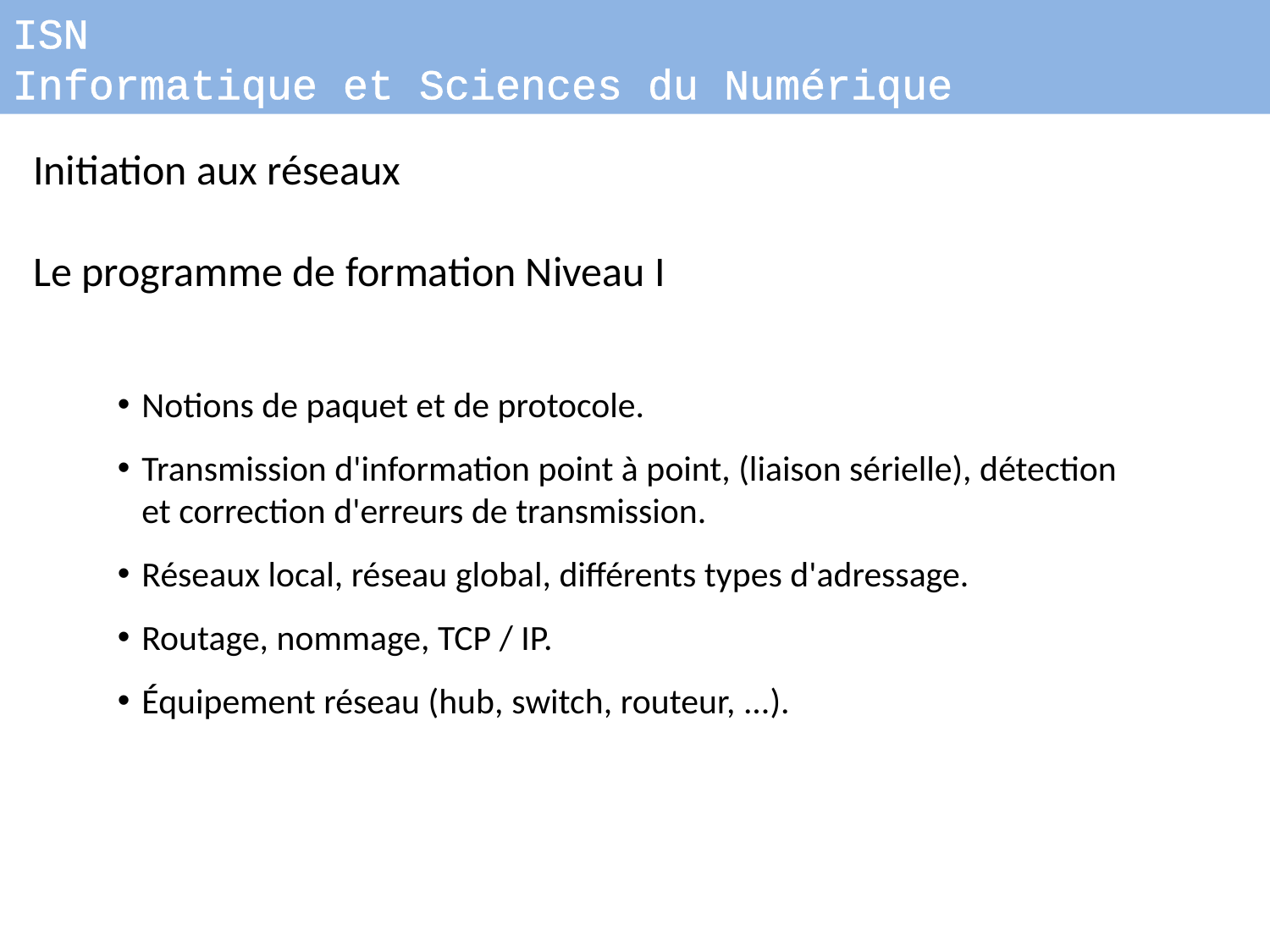

ISN
Informatique et Sciences du Numérique
Initiation aux réseaux

Le programme de formation Niveau I
Notions de paquet et de protocole.
Transmission d'information point à point, (liaison sérielle), détection et correction d'erreurs de transmission.
Réseaux local, réseau global, différents types d'adressage.
Routage, nommage, TCP / IP.
Équipement réseau (hub, switch, routeur, ...).